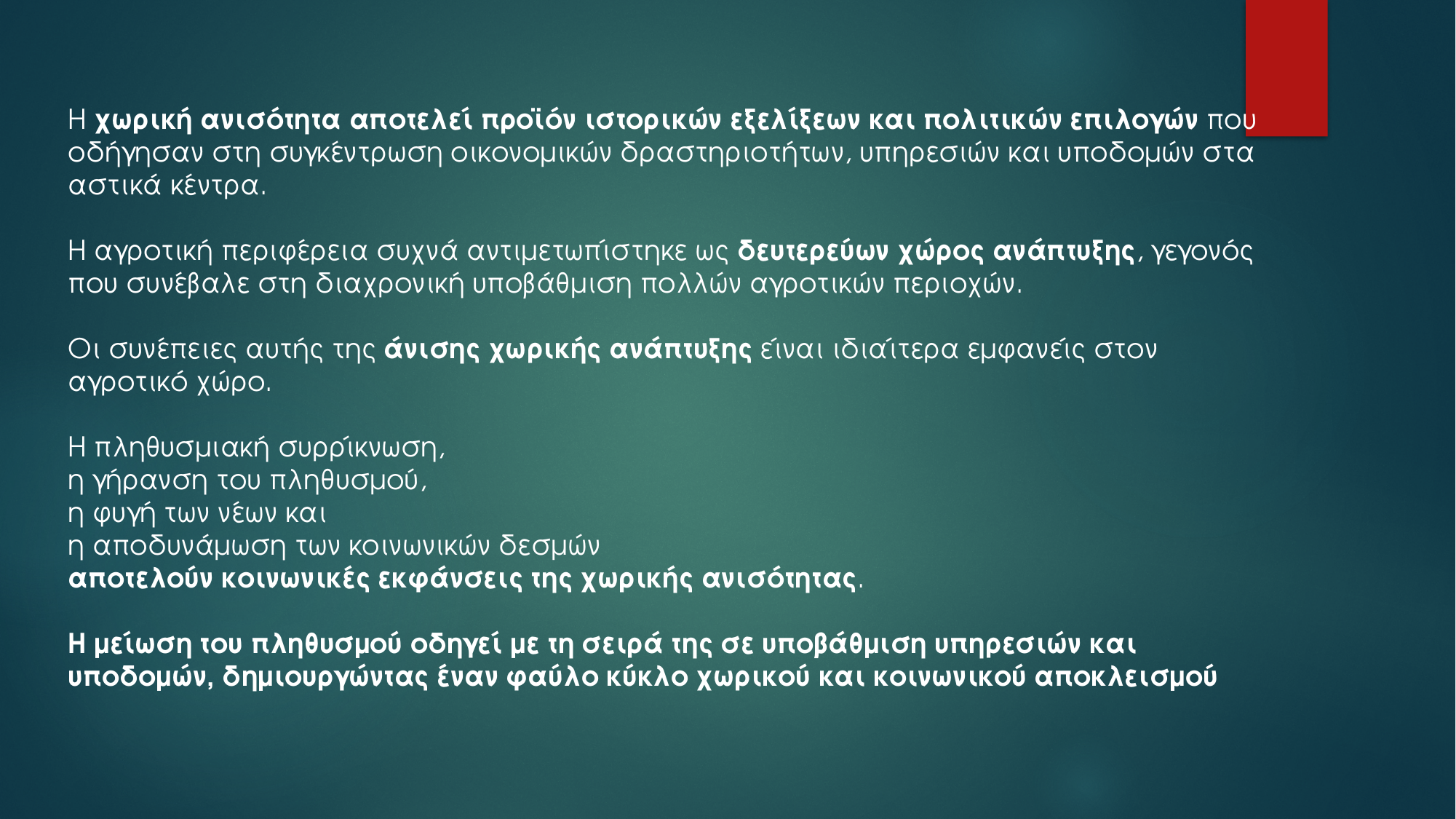

Η χωρική ανισότητα αποτελεί προϊόν ιστορικών εξελίξεων και πολιτικών επιλογών που οδήγησαν στη συγκέντρωση οικονομικών δραστηριοτήτων, υπηρεσιών και υποδομών στα αστικά κέντρα.

Η αγροτική περιφέρεια συχνά αντιμετωπίστηκε ως δευτερεύων χώρος ανάπτυξης, γεγονός που συνέβαλε στη διαχρονική υποβάθμιση πολλών αγροτικών περιοχών.

Οι συνέπειες αυτής της άνισης χωρικής ανάπτυξης είναι ιδιαίτερα εμφανείς στον αγροτικό χώρο.

Η πληθυσμιακή συρρίκνωση,
η γήρανση του πληθυσμού,
η φυγή των νέων και
η αποδυνάμωση των κοινωνικών δεσμών
αποτελούν κοινωνικές εκφάνσεις της χωρικής ανισότητας.

Η μείωση του πληθυσμού οδηγεί με τη σειρά της σε υποβάθμιση υπηρεσιών και υποδομών, δημιουργώντας έναν φαύλο κύκλο χωρικού και κοινωνικού αποκλεισμού